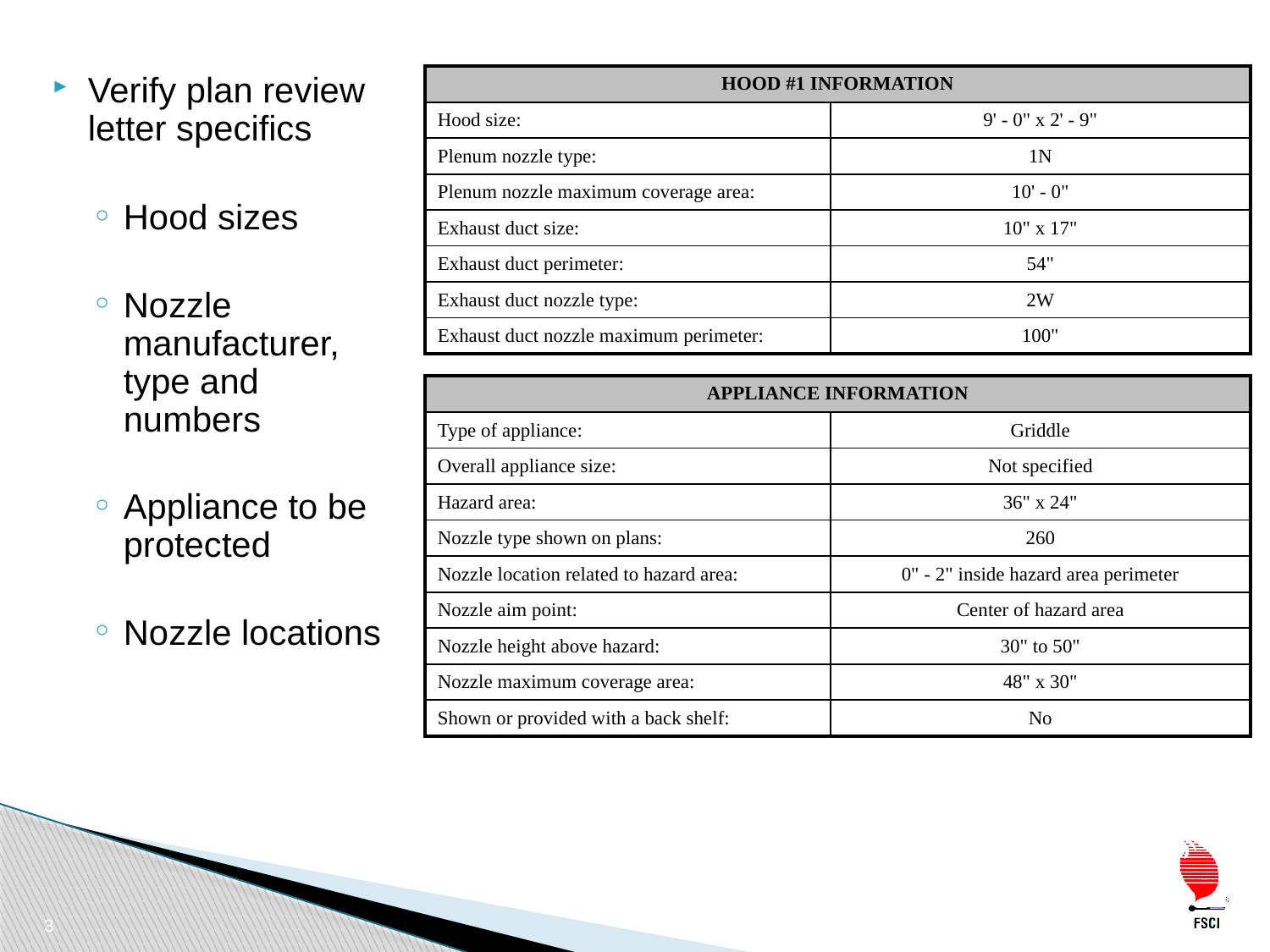

Verify plan review letter specifics

Hood sizes

Nozzle manufacturer, type and numbers

Appliance to be protected

Nozzle locations
| HOOD #1 INFORMATION |  |
| --- | --- |
| Hood size: | 9' - 0" x 2' - 9" |
| Plenum nozzle type: | 1N |
| Plenum nozzle maximum coverage area: | 10' - 0" |
| Exhaust duct size: | 10" x 17" |
| Exhaust duct perimeter: | 54" |
| Exhaust duct nozzle type: | 2W |
| Exhaust duct nozzle maximum perimeter: | 100" |
| APPLIANCE INFORMATION |  |
| --- | --- |
| Type of appliance: | Griddle |
| Overall appliance size: | Not specified |
| Hazard area: | 36" x 24" |
| Nozzle type shown on plans: | 260 |
| Nozzle location related to hazard area: | 0" - 2" inside hazard area perimeter |
| Nozzle aim point: | Center of hazard area |
| Nozzle height above hazard: | 30" to 50" |
| Nozzle maximum coverage area: | 48" x 30" |
| Shown or provided with a back shelf: | No |
3